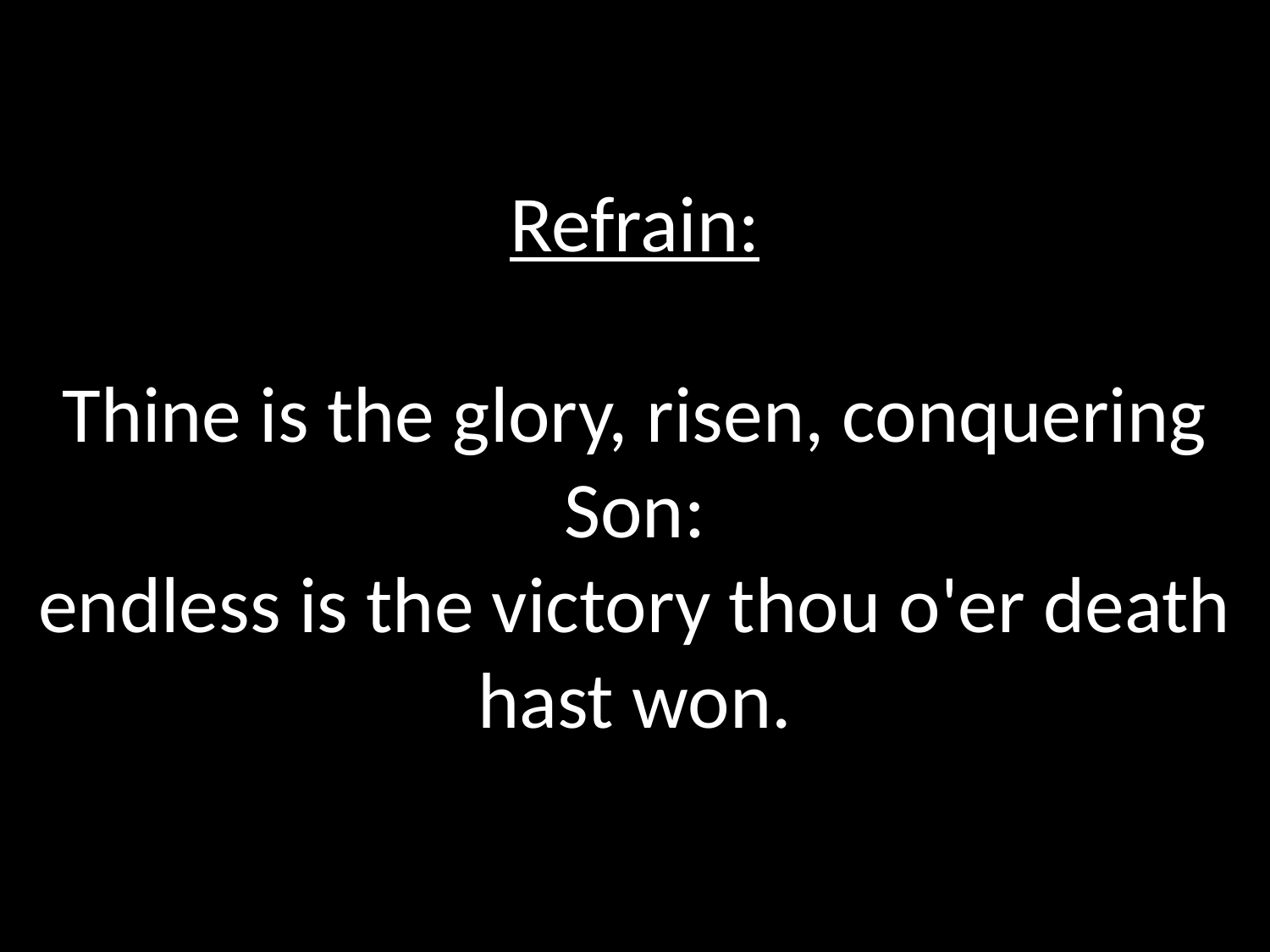

Refrain:

Thine is the glory, risen, conquering Son:
endless is the victory thou o'er death hast won.